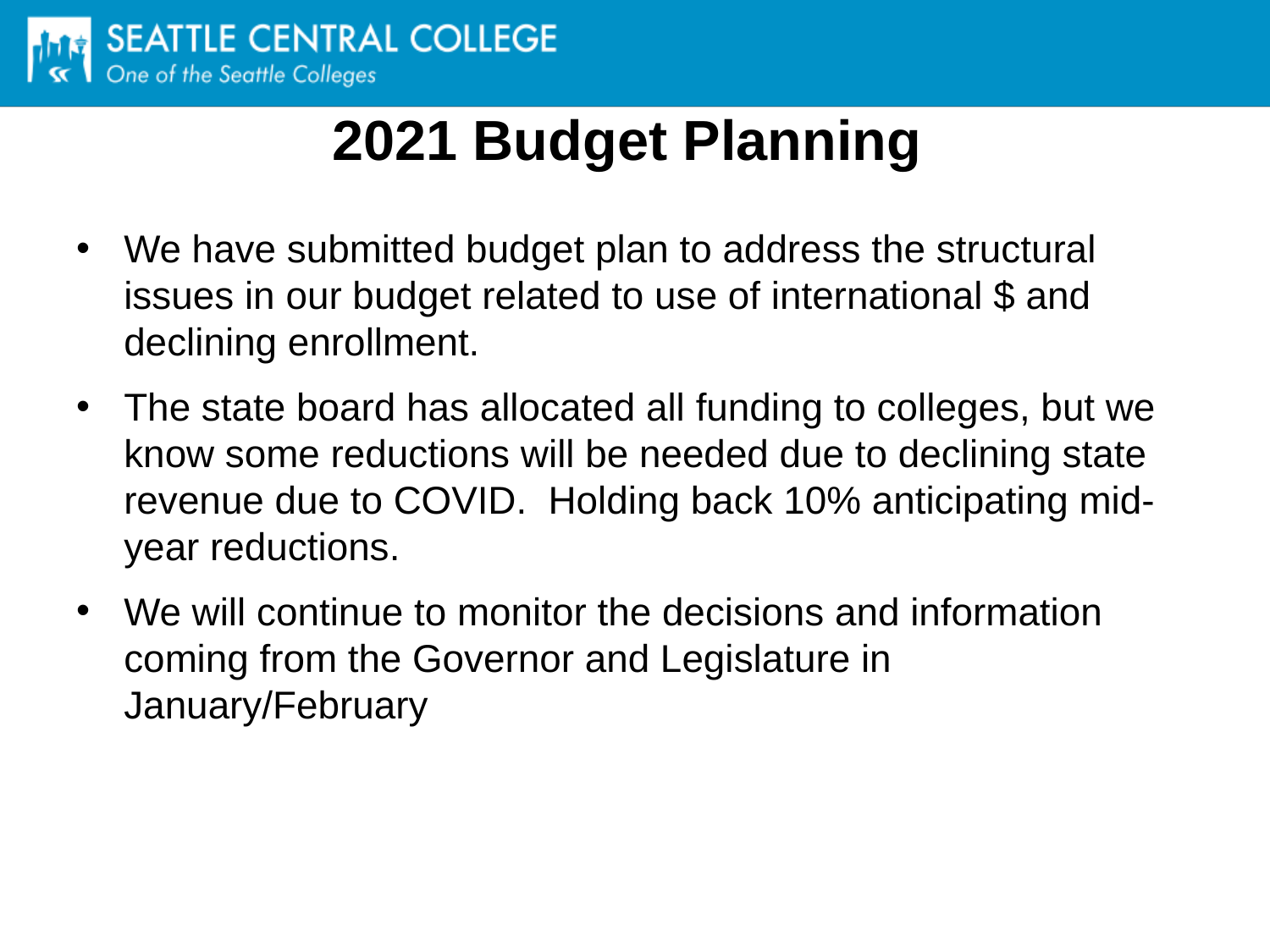

# 2021 Budget Planning
We have submitted budget plan to address the structural issues in our budget related to use of international $ and declining enrollment.
The state board has allocated all funding to colleges, but we know some reductions will be needed due to declining state revenue due to COVID.  Holding back 10% anticipating mid-year reductions.
We will continue to monitor the decisions and information coming from the Governor and Legislature in January/February